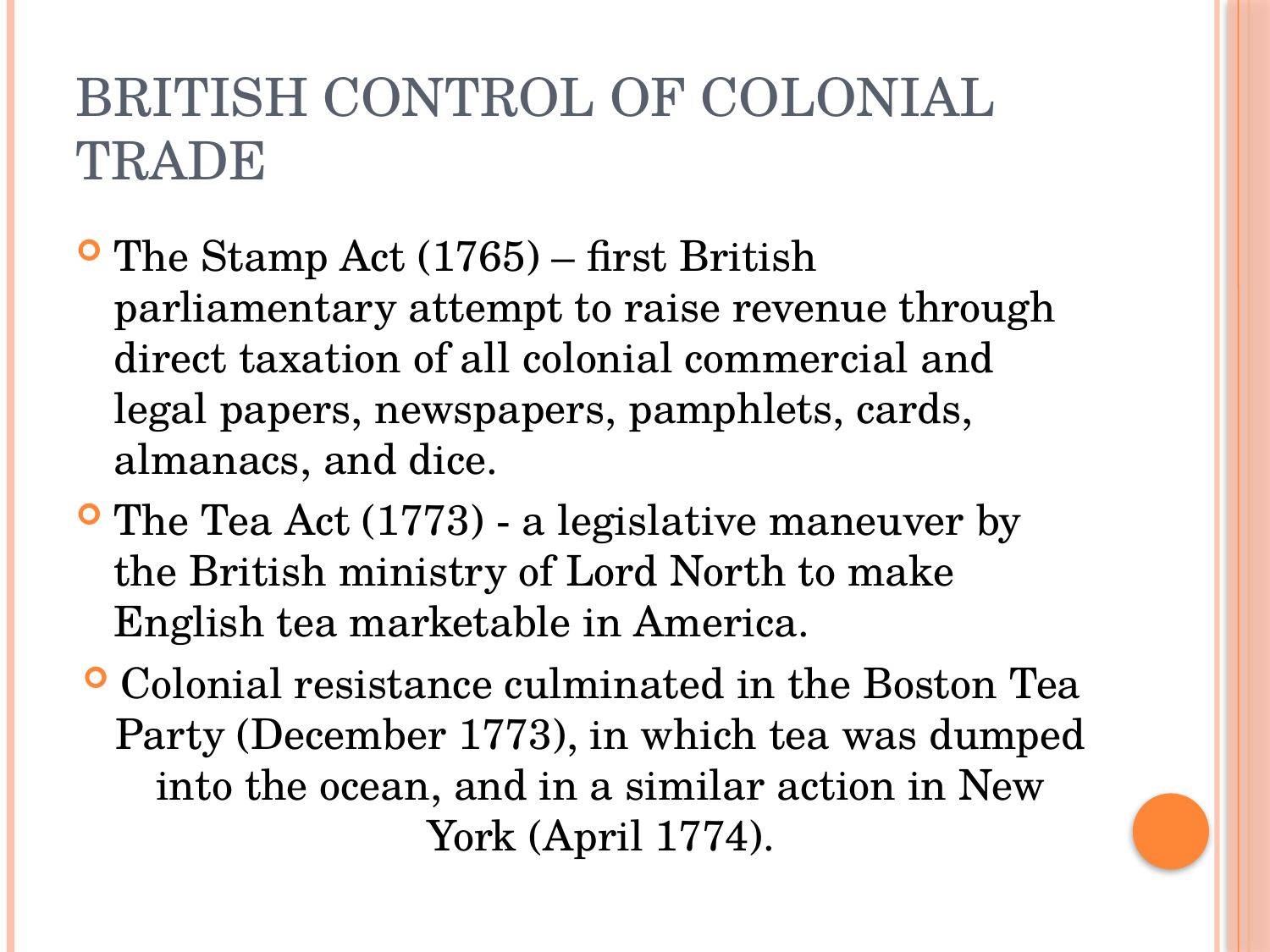

# British control of colonial trade
The Stamp Act (1765) – first British parliamentary attempt to raise revenue through direct taxation of all colonial commercial and legal papers, newspapers, pamphlets, cards, almanacs, and dice.
The Tea Act (1773) - a legislative maneuver by the British ministry of Lord North to make English tea marketable in America.
Colonial resistance culminated in the Boston Tea Party (December 1773), in which tea was dumped into the ocean, and in a similar action in New York (April 1774).